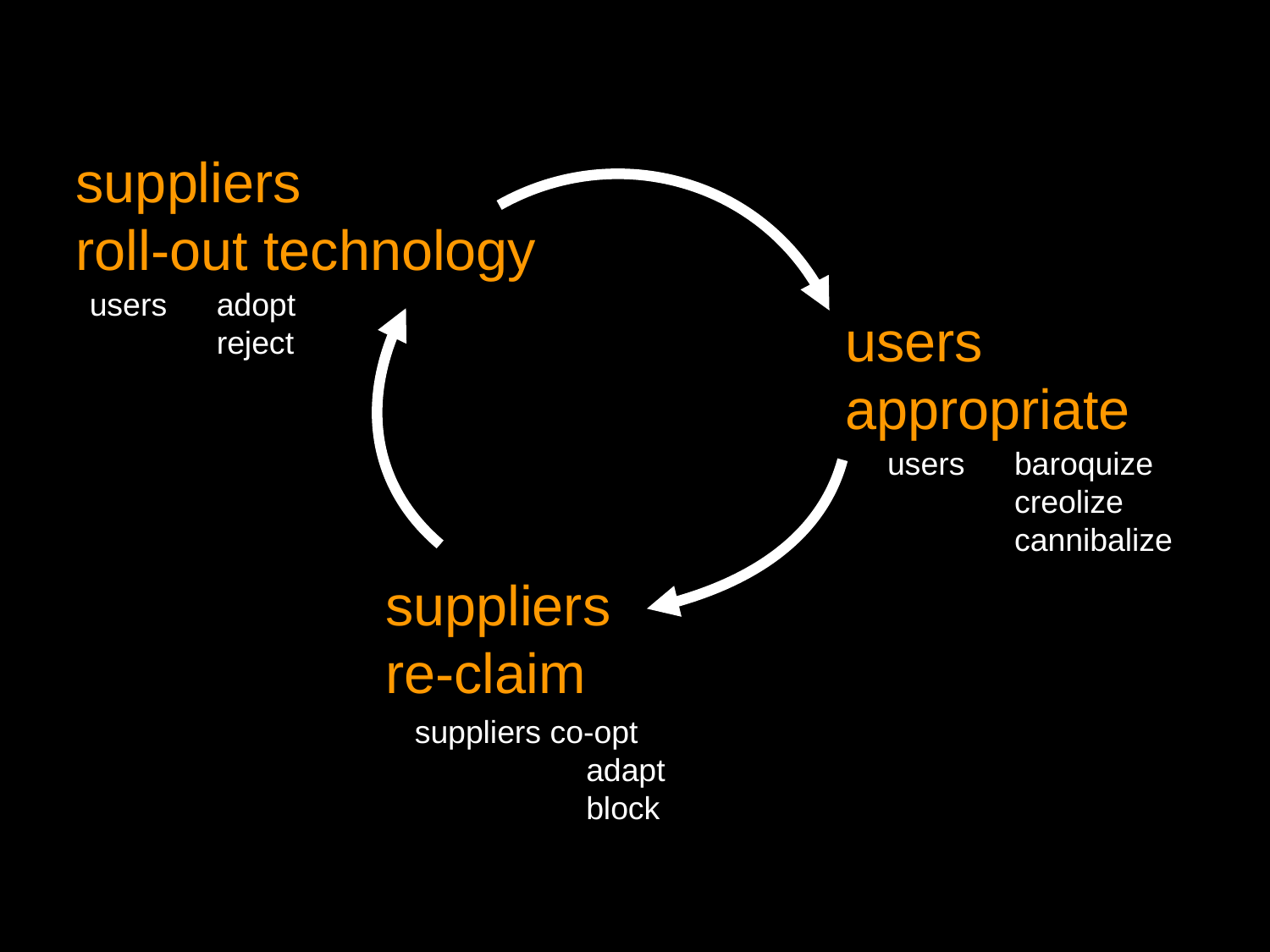

suppliers
roll-out technology
users 	adopt
	reject
users
appropriate

users	baroquize
	creolize
	cannibalize
suppliers
re-claim
suppliers co-opt
	     adapt
 	     block